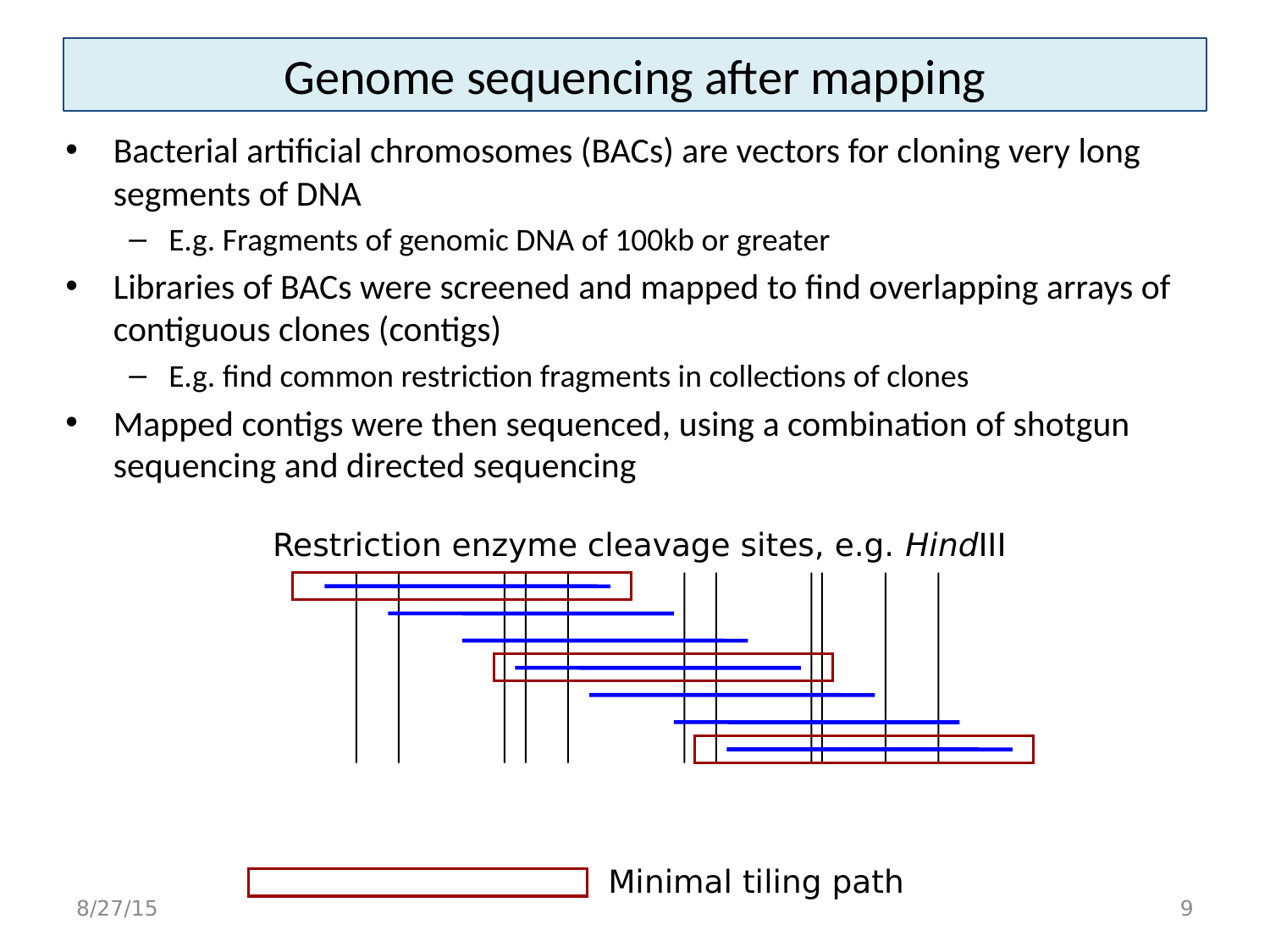

# Genome sequencing after mapping
Bacterial artificial chromosomes (BACs) are vectors for cloning very long segments of DNA
E.g. Fragments of genomic DNA of 100kb or greater
Libraries of BACs were screened and mapped to find overlapping arrays of contiguous clones (contigs)
E.g. find common restriction fragments in collections of clones
Mapped contigs were then sequenced, using a combination of shotgun sequencing and directed sequencing
Restriction enzyme cleavage sites, e.g. HindIII

Minimal tiling path

8/27/15
9